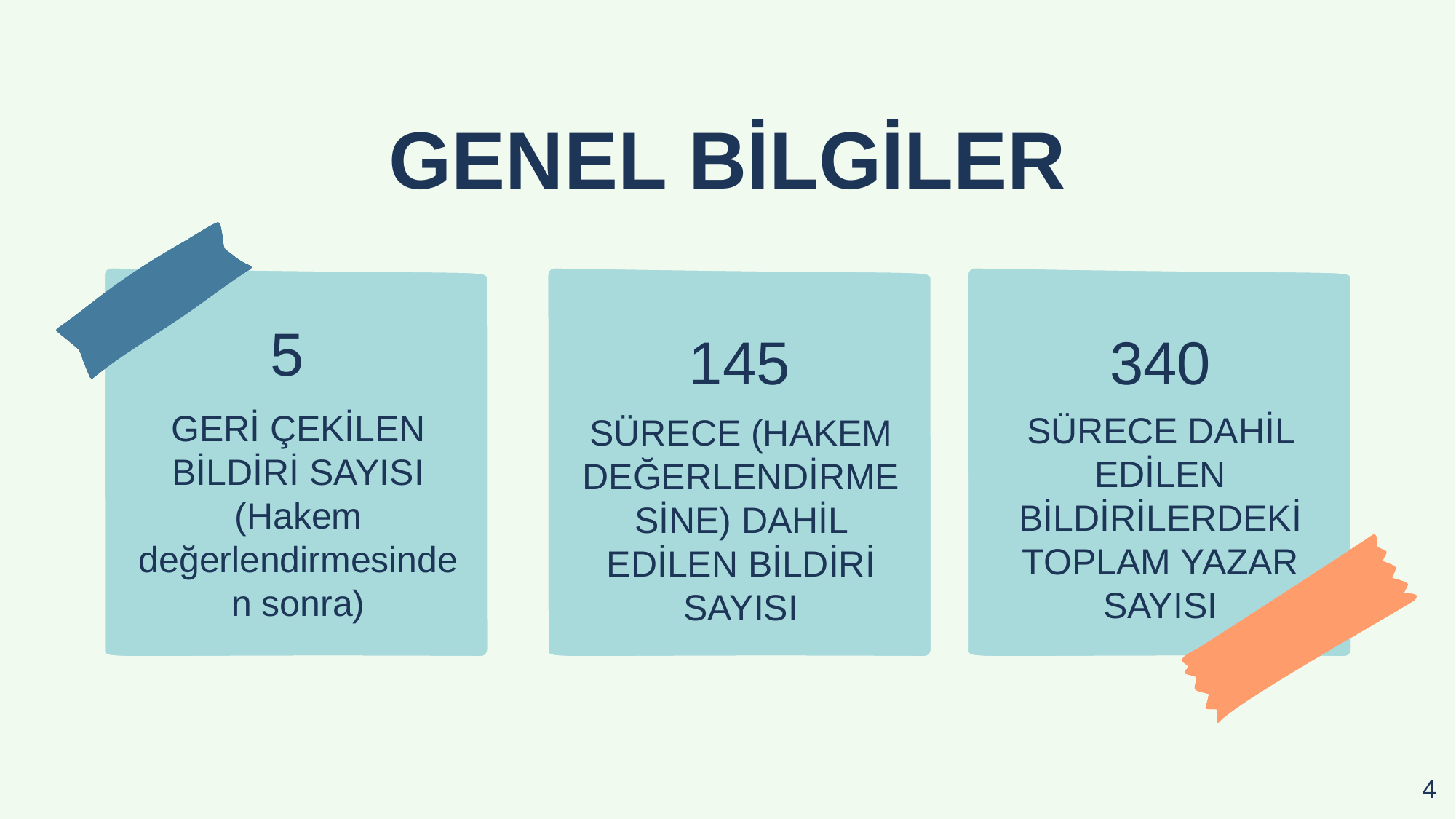

GENEL BİLGİLER

5
GERİ ÇEKİLEN BİLDİRİ SAYISI (Hakem değerlendirmesinden sonra)
145
SÜRECE (HAKEM DEĞERLENDİRMESİNE) DAHİL EDİLEN BİLDİRİ SAYISI
340
SÜRECE DAHİL EDİLEN BİLDİRİLERDEKİ TOPLAM YAZAR SAYISI

4